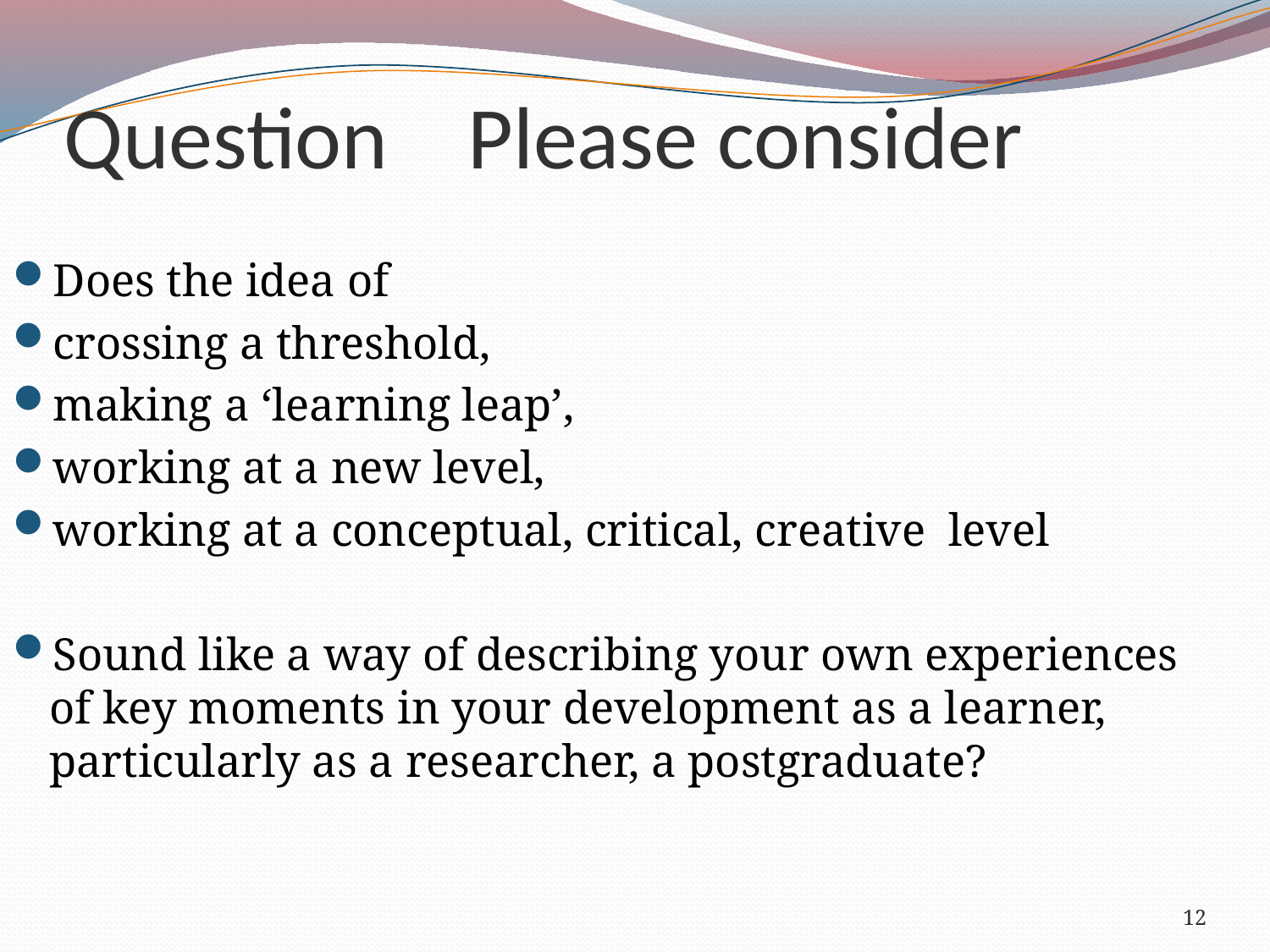

# Question    Please consider
Does the idea of
crossing a threshold,
making a ‘learning leap’,
working at a new level,
working at a conceptual, critical, creative  level

Sound like a way of describing your own experiences  of key moments in your development as a learner, particularly as a researcher, a postgraduate?
12